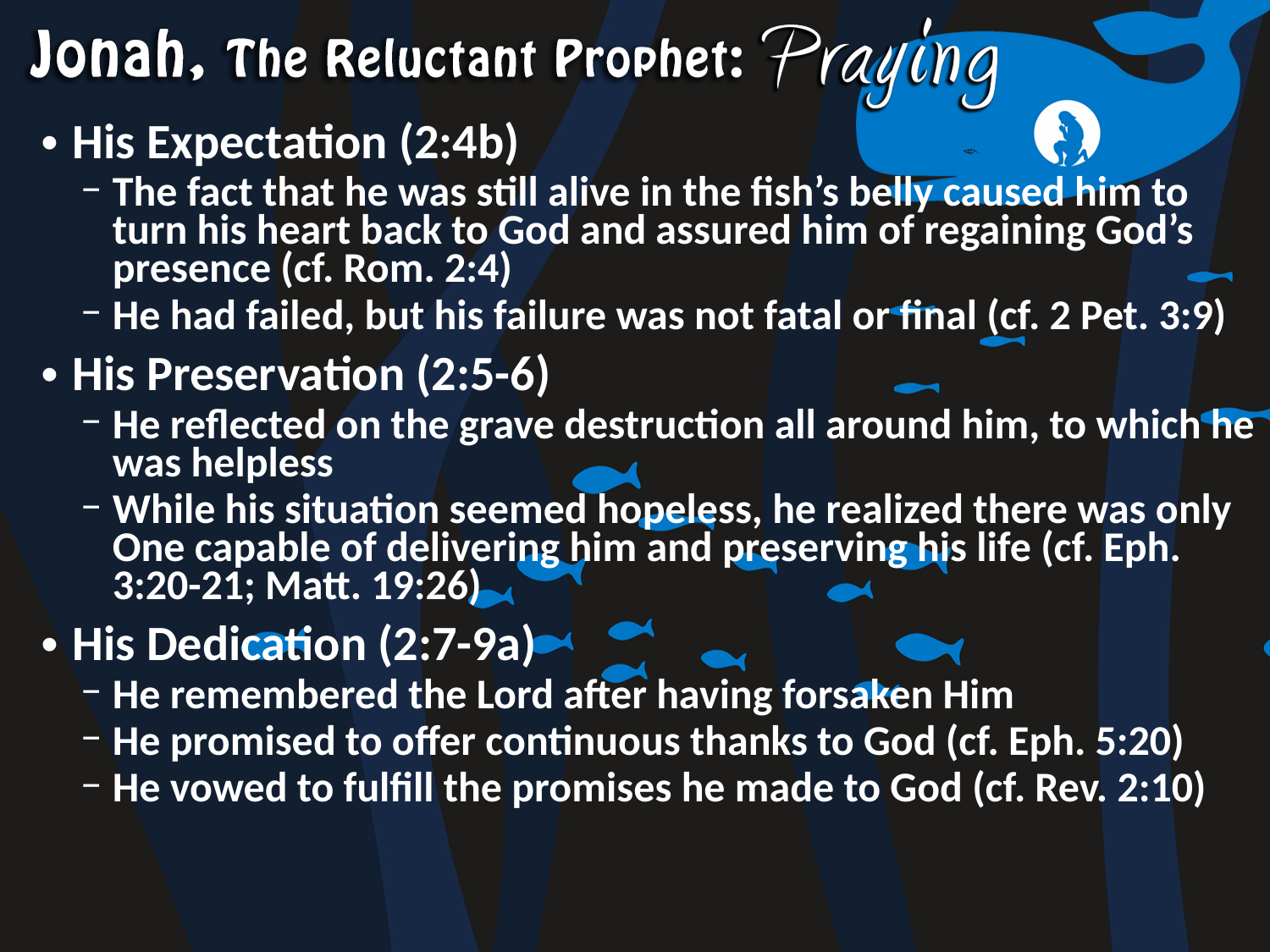

His Expectation (2:4b)
The fact that he was still alive in the fish’s belly caused him to turn his heart back to God and assured him of regaining God’s presence (cf. Rom. 2:4)
He had failed, but his failure was not fatal or final (cf. 2 Pet. 3:9)
His Preservation (2:5-6)
He reflected on the grave destruction all around him, to which he was helpless
While his situation seemed hopeless, he realized there was only One capable of delivering him and preserving his life (cf. Eph. 3:20-21; Matt. 19:26)
His Dedication (2:7-9a)
He remembered the Lord after having forsaken Him
He promised to offer continuous thanks to God (cf. Eph. 5:20)
He vowed to fulfill the promises he made to God (cf. Rev. 2:10)